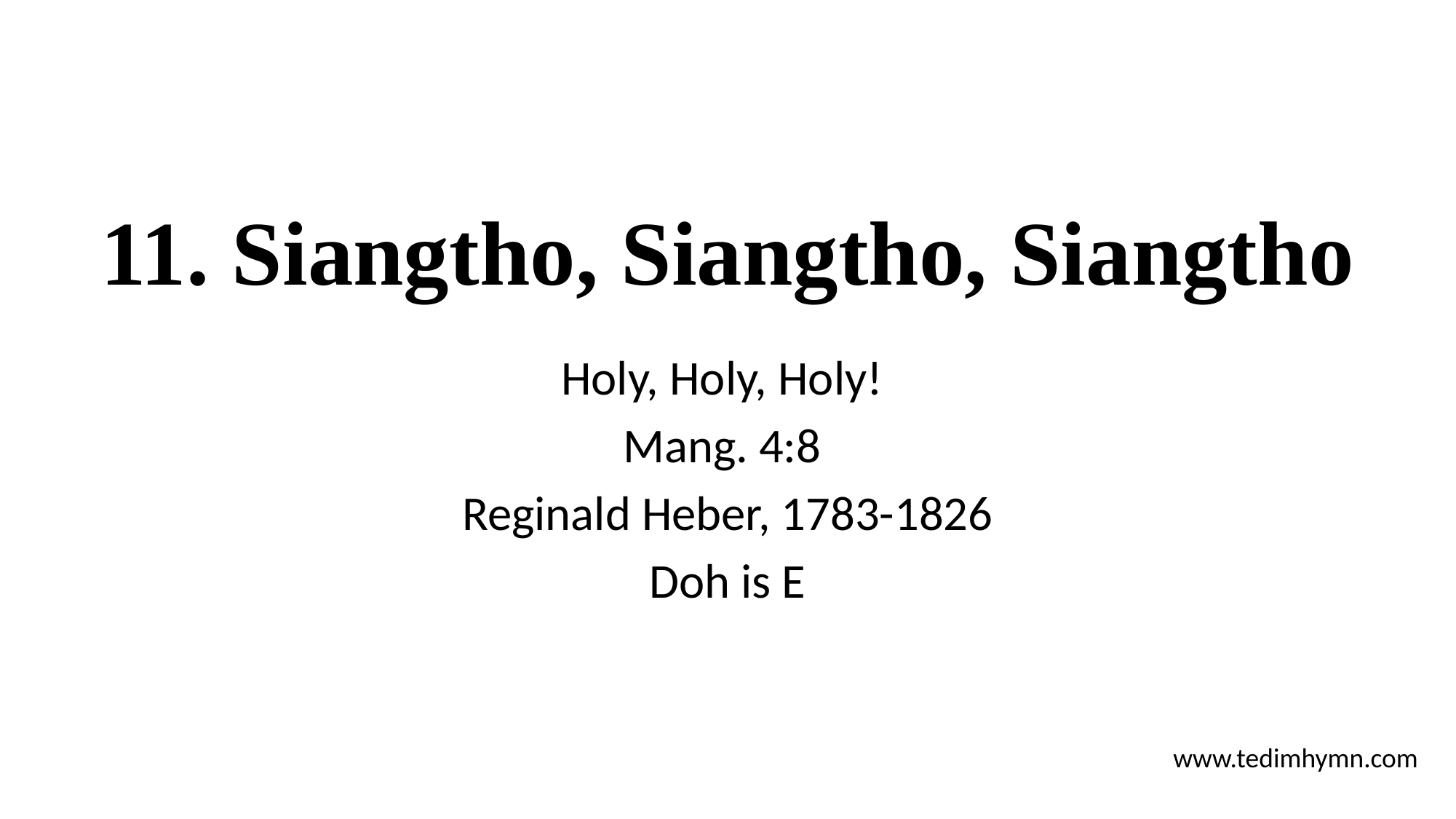

# 11. Siangtho, Siangtho, Siangtho
Holy, Holy, Holy!
Mang. 4:8
Reginald Heber, 1783-1826
Doh is E

www.tedimhymn.com